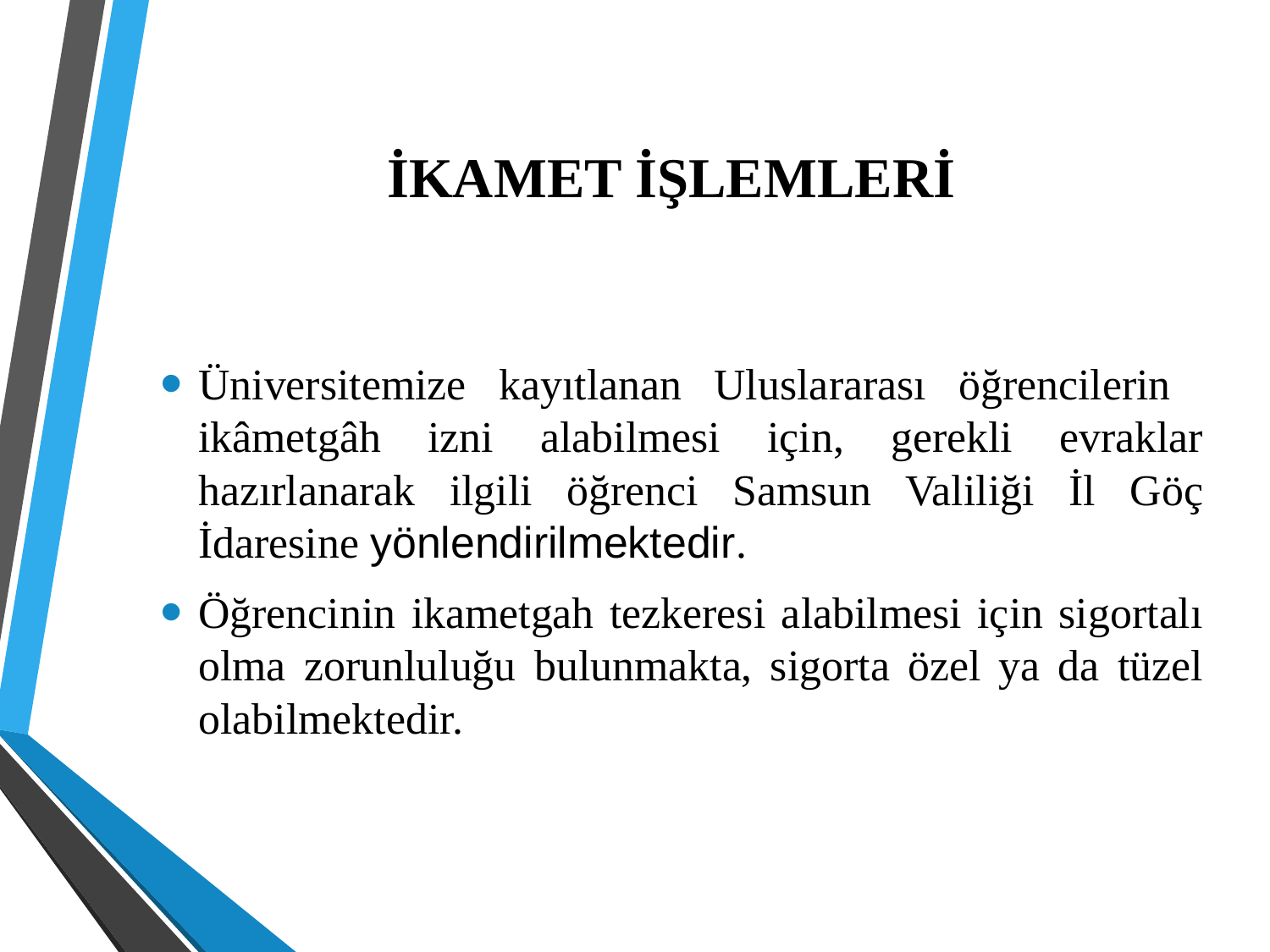

# İKAMET İŞLEMLERİ

Üniversitemize kayıtlanan Uluslararası öğrencilerin  ikâmetgâh izni alabilmesi için, gerekli evraklar hazırlanarak ilgili öğrenci Samsun Valiliği İl Göç İdaresine yönlendirilmektedir.
Öğrencinin ikametgah tezkeresi alabilmesi için sigortalı olma zorunluluğu bulunmakta, sigorta özel ya da tüzel olabilmektedir.